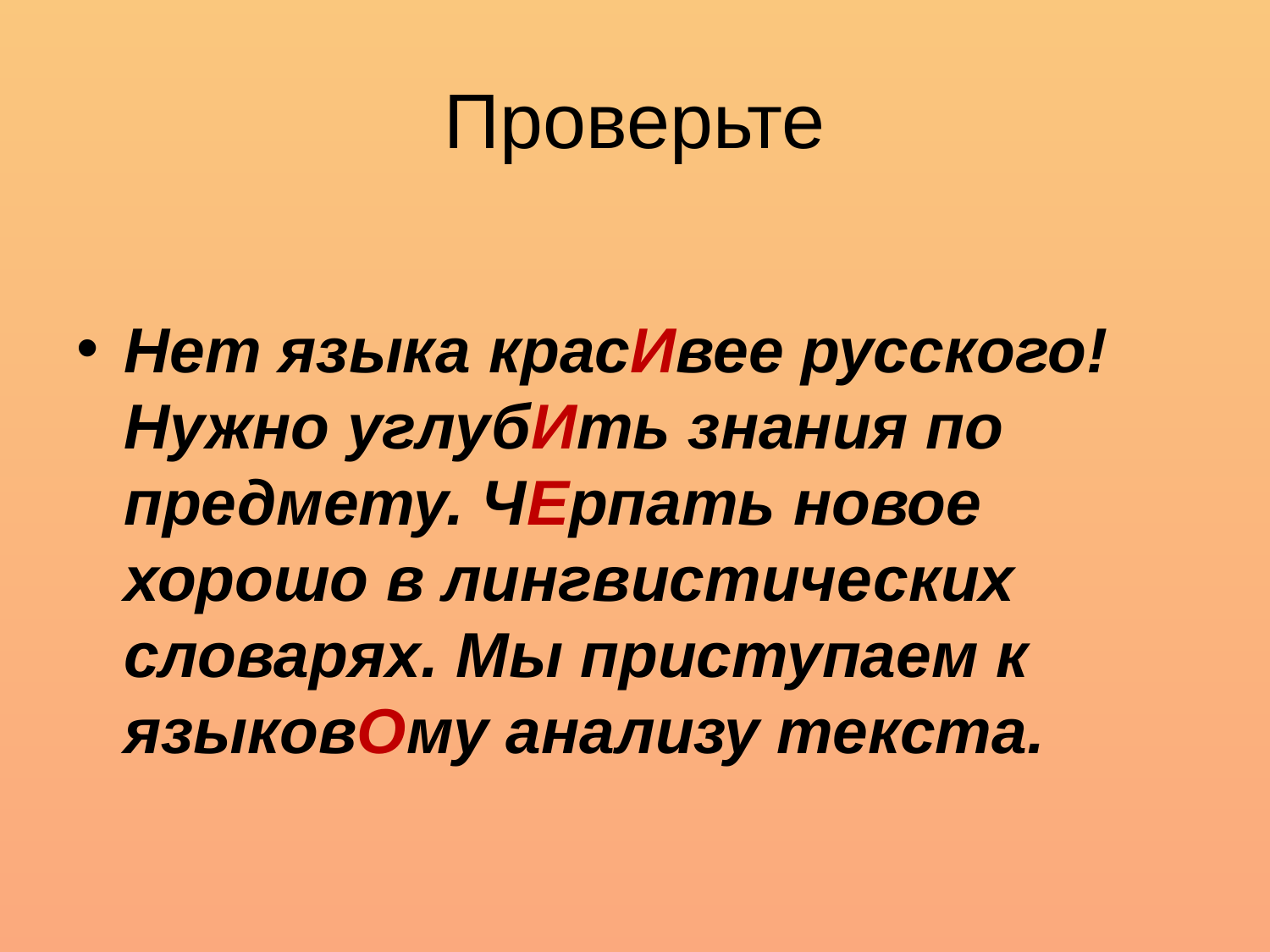

# Проверьте

Нет языка красИвее русского! Нужно углубИть знания по предмету. ЧЕрпать новое хорошо в лингвистических словарях. Мы приступаем к языковОму анализу текста.